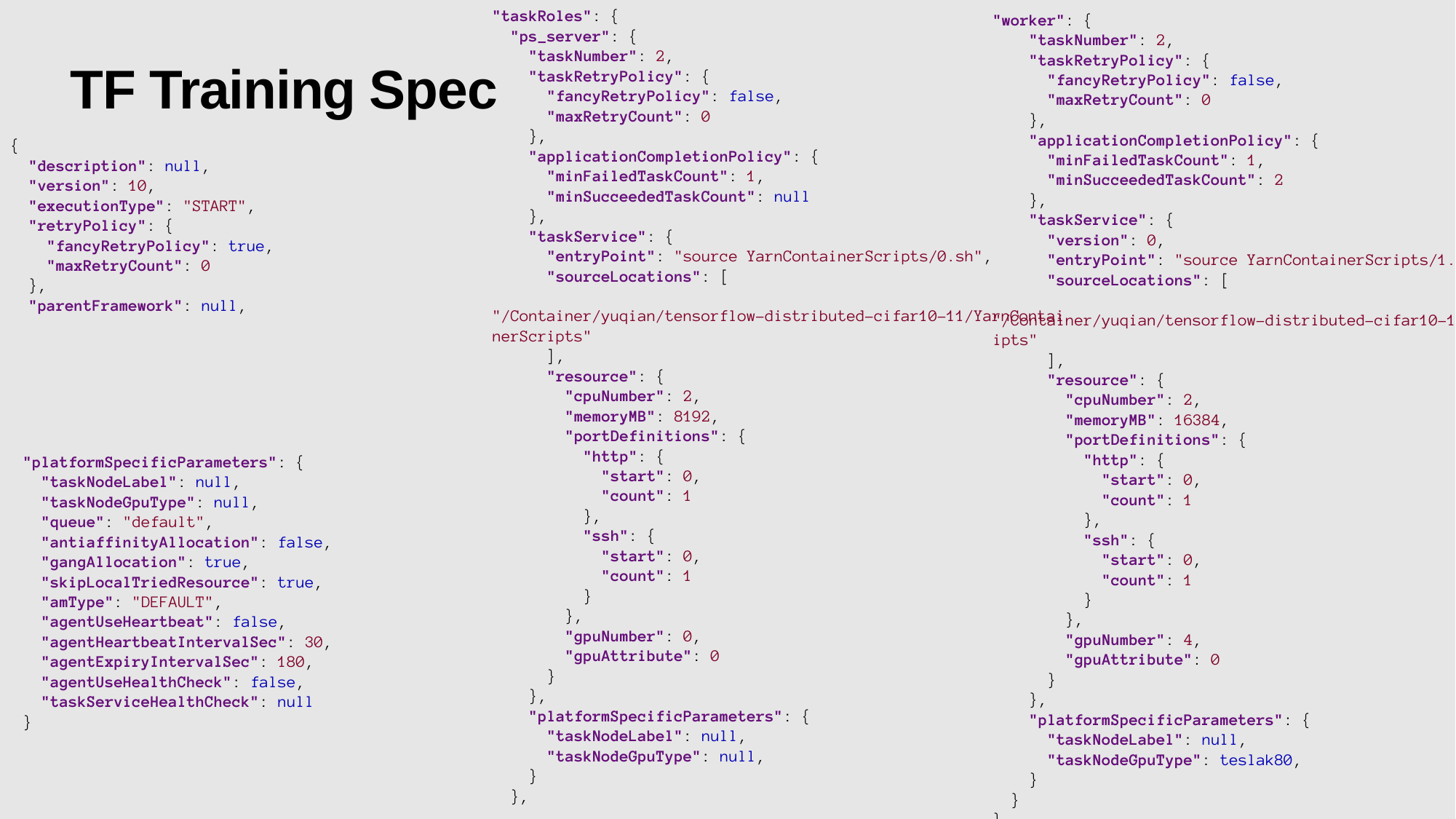

"worker": {
    "taskNumber": 2,
    "taskRetryPolicy": {
      "fancyRetryPolicy": false,
      "maxRetryCount": 0
    },
    "applicationCompletionPolicy": {
      "minFailedTaskCount": 1,
      "minSucceededTaskCount": 2
    },
    "taskService": {
      "version": 0,
      "entryPoint": "source YarnContainerScripts/1.sh",
      "sourceLocations": [
        "/Container/yuqian/tensorflow-distributed-cifar10-11/YarnContainerScripts"
      ],
      "resource": {
        "cpuNumber": 2,
        "memoryMB": 16384,
        "portDefinitions": {
          "http": {
            "start": 0,
            "count": 1
          },
          "ssh": {
            "start": 0,
            "count": 1
          }
        },
        "gpuNumber": 4,
        "gpuAttribute": 0
      }
    },
    "platformSpecificParameters": {
      "taskNodeLabel": null,
      "taskNodeGpuType": teslak80,
    }
  }
}
"taskRoles": {
  "ps_server": {
    "taskNumber": 2,
    "taskRetryPolicy": {
      "fancyRetryPolicy": false,
      "maxRetryCount": 0
    },
    "applicationCompletionPolicy": {
      "minFailedTaskCount": 1,
      "minSucceededTaskCount": null
    },
    "taskService": {
      "entryPoint": "source YarnContainerScripts/0.sh",
      "sourceLocations": [
        "/Container/yuqian/tensorflow-distributed-cifar10-11/YarnContainerScripts"
      ],
      "resource": {
        "cpuNumber": 2,
        "memoryMB": 8192,
        "portDefinitions": {
          "http": {
            "start": 0,
            "count": 1
          },
          "ssh": {
            "start": 0,
            "count": 1
          }
        },
        "gpuNumber": 0,
        "gpuAttribute": 0
      }
    },
    "platformSpecificParameters": {
      "taskNodeLabel": null,
      "taskNodeGpuType": null,
    }
  },
# TF Training Spec
{
  "description": null,
  "version": 10,
  "executionType": "START",
  "retryPolicy": {
    "fancyRetryPolicy": true,
    "maxRetryCount": 0
  },
  "parentFramework": null,
"platformSpecificParameters": {
  "taskNodeLabel": null,
  "taskNodeGpuType": null,
  "queue": "default",
  "antiaffinityAllocation": false,
  "gangAllocation": true,
  "skipLocalTriedResource": true,
  "amType": "DEFAULT",
  "agentUseHeartbeat": false,
  "agentHeartbeatIntervalSec": 30,
  "agentExpiryIntervalSec": 180,
  "agentUseHealthCheck": false,
  "taskServiceHealthCheck": null
}